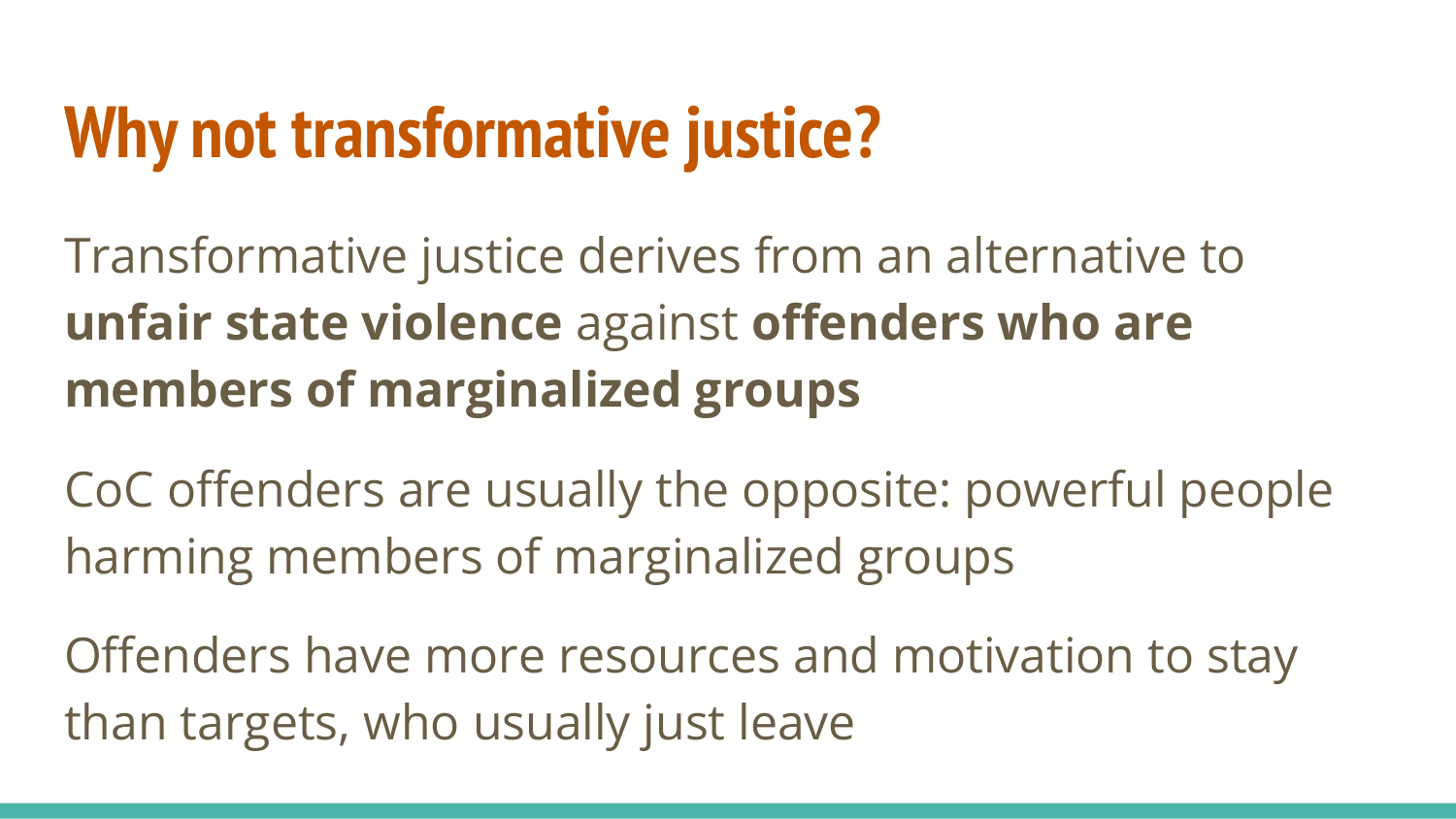

# Why not transformative justice?
Transformative justice derives from an alternative to unfair state violence against offenders who are members of marginalized groups
CoC offenders are usually the opposite: powerful people harming members of marginalized groups
Offenders have more resources and motivation to stay than targets, who usually just leave